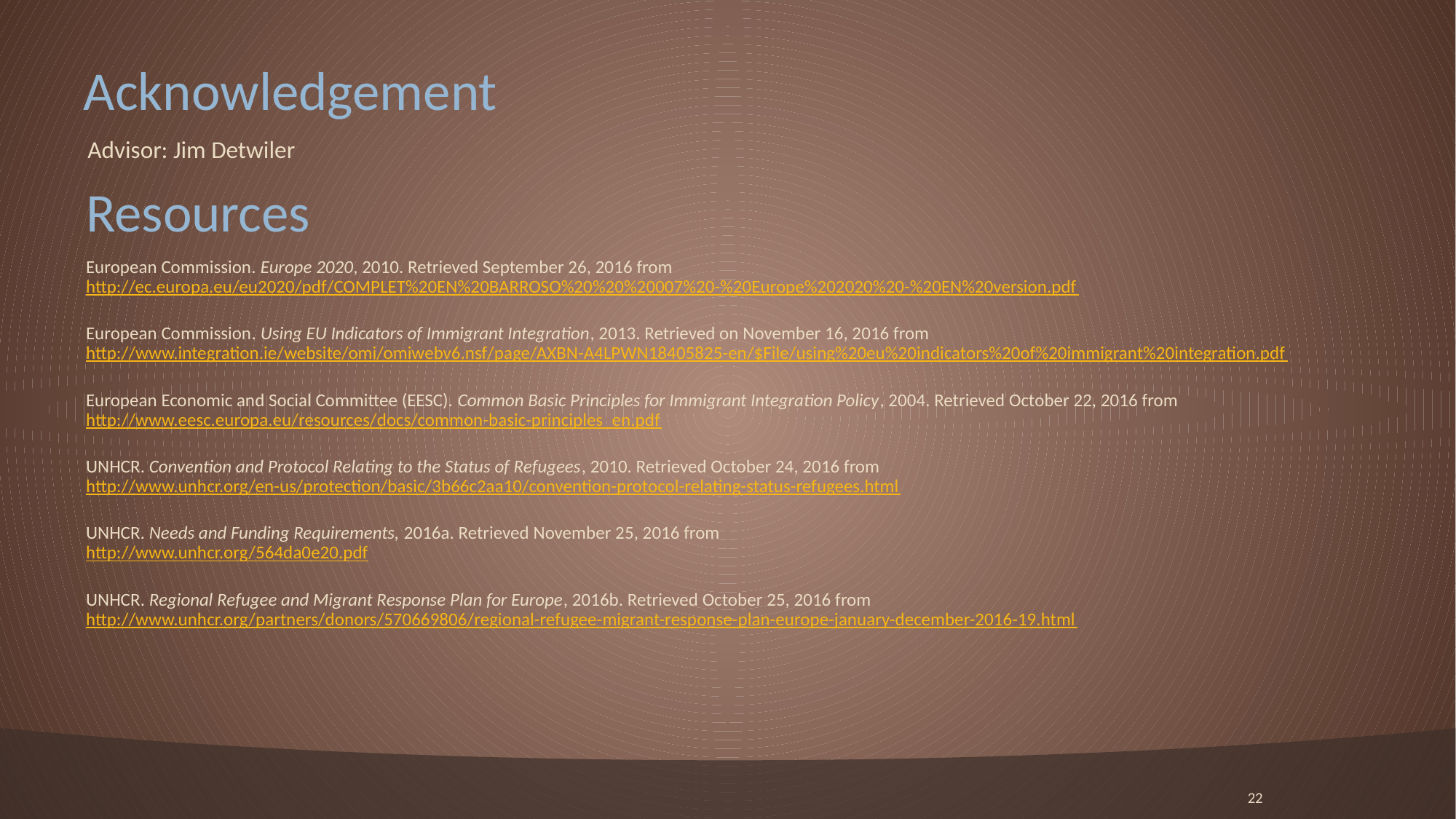

Acknowledgement
Advisor: Jim Detwiler
Resources
European Commission. Europe 2020, 2010. Retrieved September 26, 2016 from
http://ec.europa.eu/eu2020/pdf/COMPLET%20EN%20BARROSO%20%20%20007%20-%20Europe%202020%20-%20EN%20version.pdf
European Commission. Using EU Indicators of Immigrant Integration, 2013. Retrieved on November 16, 2016 from
http://www.integration.ie/website/omi/omiwebv6.nsf/page/AXBN-A4LPWN18405825-en/$File/using%20eu%20indicators%20of%20immigrant%20integration.pdf
European Economic and Social Committee (EESC). Common Basic Principles for Immigrant Integration Policy, 2004. Retrieved October 22, 2016 from
http://www.eesc.europa.eu/resources/docs/common-basic-principles_en.pdf
UNHCR. Convention and Protocol Relating to the Status of Refugees, 2010. Retrieved October 24, 2016 from
http://www.unhcr.org/en-us/protection/basic/3b66c2aa10/convention-protocol-relating-status-refugees.html
UNHCR. Needs and Funding Requirements, 2016a. Retrieved November 25, 2016 from
http://www.unhcr.org/564da0e20.pdf
UNHCR. Regional Refugee and Migrant Response Plan for Europe, 2016b. Retrieved October 25, 2016 from
http://www.unhcr.org/partners/donors/570669806/regional-refugee-migrant-response-plan-europe-january-december-2016-19.html

22